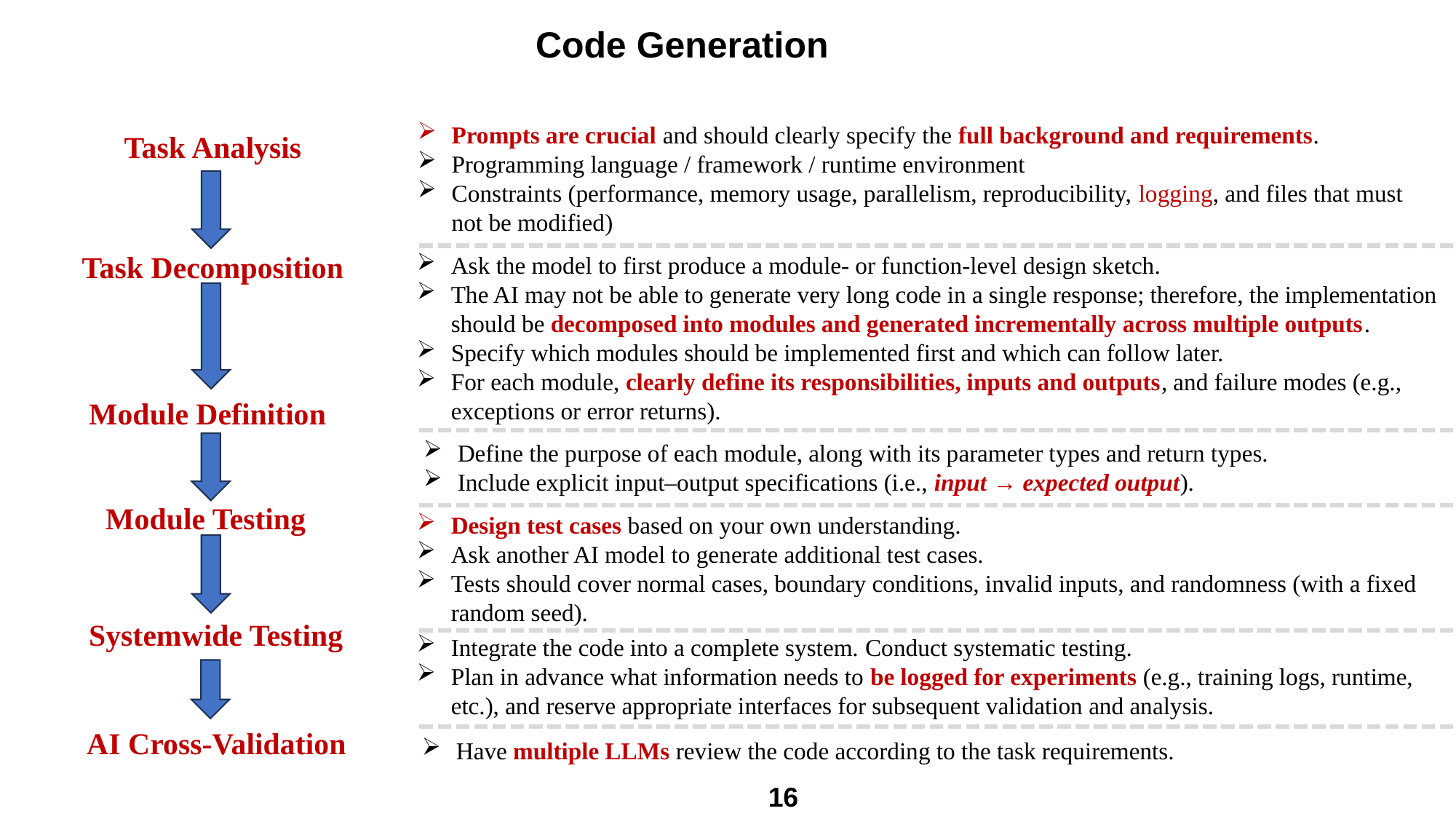

Code Generation
Prompts are crucial and should clearly specify the full background and requirements.
Programming language / framework / runtime environment
Constraints (performance, memory usage, parallelism, reproducibility, logging, and files that must not be modified)
Task Analysis

Task Decomposition
Ask the model to first produce a module- or function-level design sketch.
The AI may not be able to generate very long code in a single response; therefore, the implementation should be decomposed into modules and generated incrementally across multiple outputs.
Specify which modules should be implemented first and which can follow later.
For each module, clearly define its responsibilities, inputs and outputs, and failure modes (e.g., exceptions or error returns).

Module Definition
Define the purpose of each module, along with its parameter types and return types.
Include explicit input–output specifications (i.e., input → expected output).

Module Testing
Design test cases based on your own understanding.
Ask another AI model to generate additional test cases.
Tests should cover normal cases, boundary conditions, invalid inputs, and randomness (with a fixed random seed).

Systemwide Testing
Integrate the code into a complete system. Conduct systematic testing.
Plan in advance what information needs to be logged for experiments (e.g., training logs, runtime, etc.), and reserve appropriate interfaces for subsequent validation and analysis.

AI Cross-Validation
Have multiple LLMs review the code according to the task requirements.
16